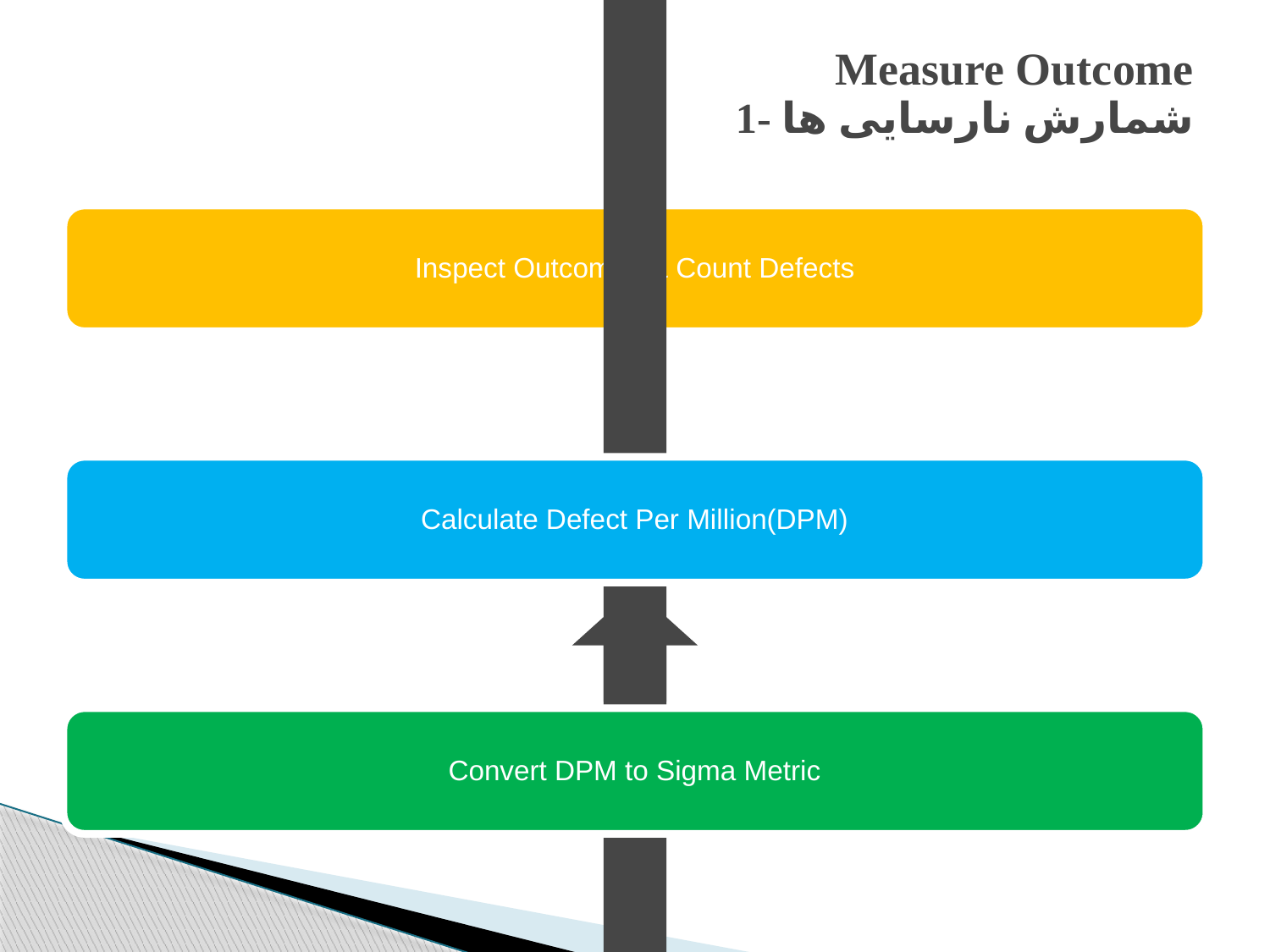

# Measure Outcome 1- شمارش نارسایی ها
Inspect Outcomes & Count Defects
Convert DPM to Sigma Metric
Calculate Defect Per Million(DPM)